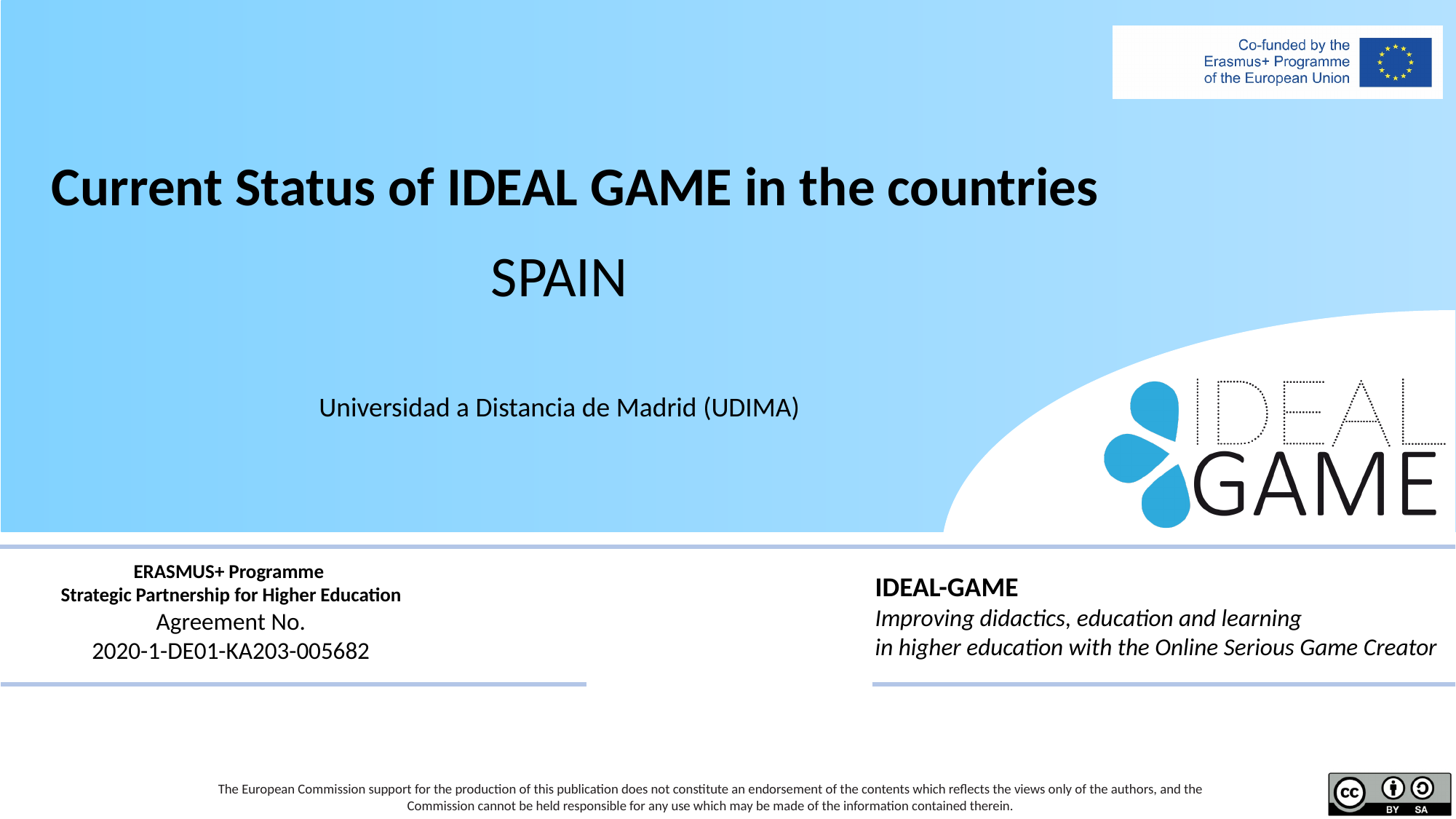

# Current Status of IDEAL GAME in the countries
SPAIN
Universidad a Distancia de Madrid (UDIMA)